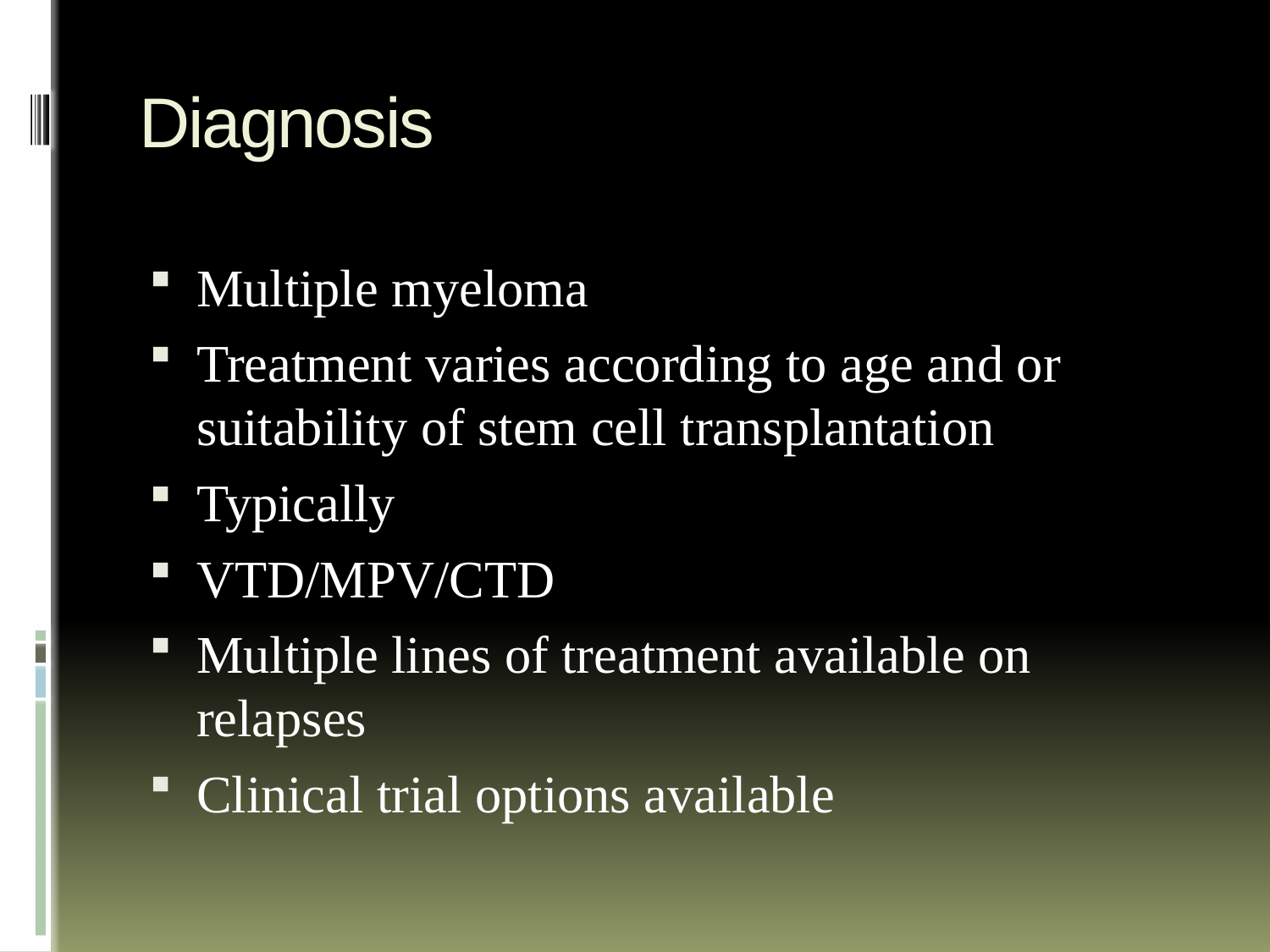

# Diagnosis
Multiple myeloma
Treatment varies according to age and or suitability of stem cell transplantation
Typically
VTD/MPV/CTD
Multiple lines of treatment available on relapses
Clinical trial options available